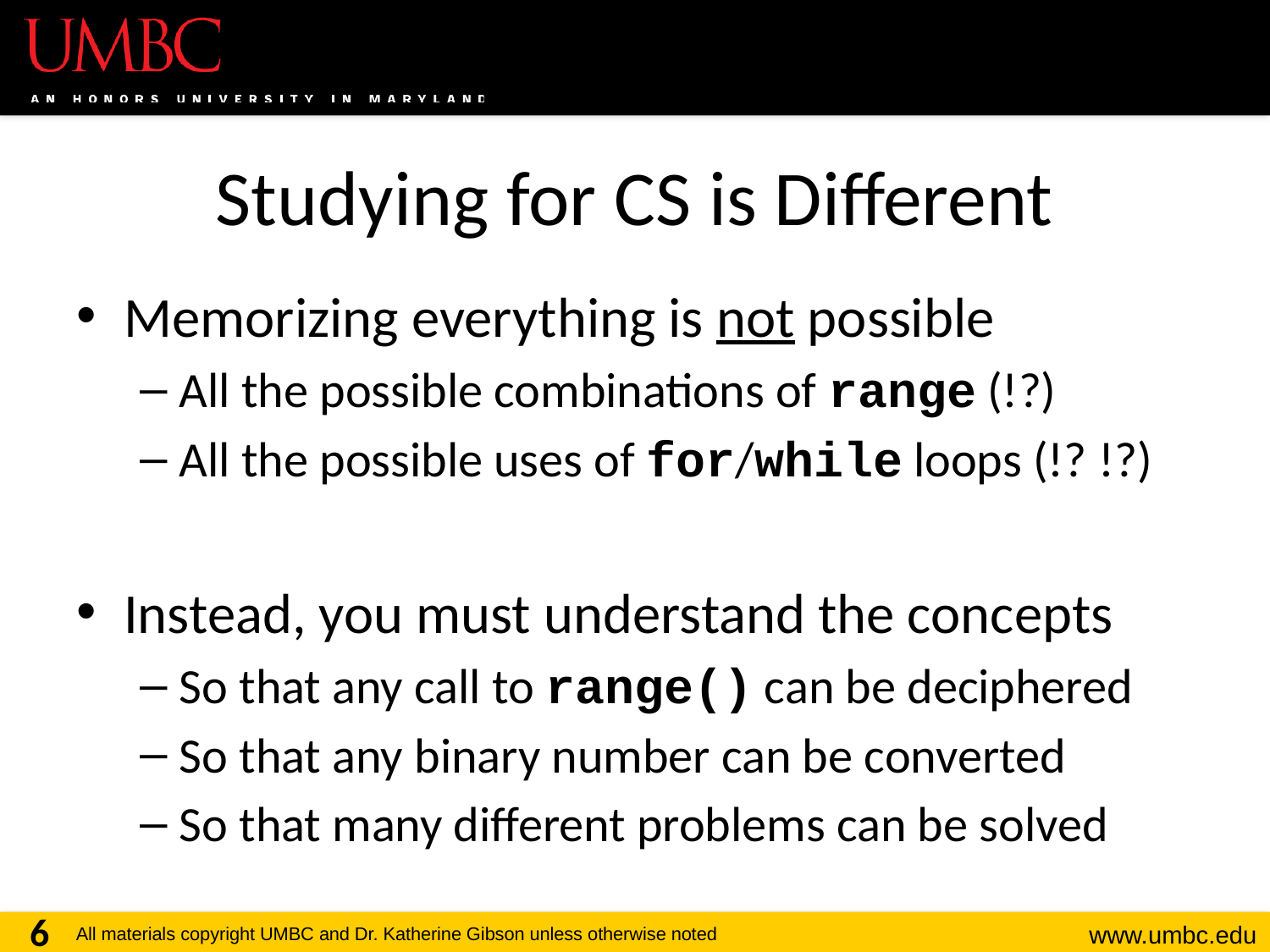

# Studying for CS is Different
Memorizing everything is not possible
All the possible combinations of range (!?)
All the possible uses of for/while loops (!? !?)

Instead, you must understand the concepts
So that any call to range() can be deciphered
So that any binary number can be converted
So that many different problems can be solved
6